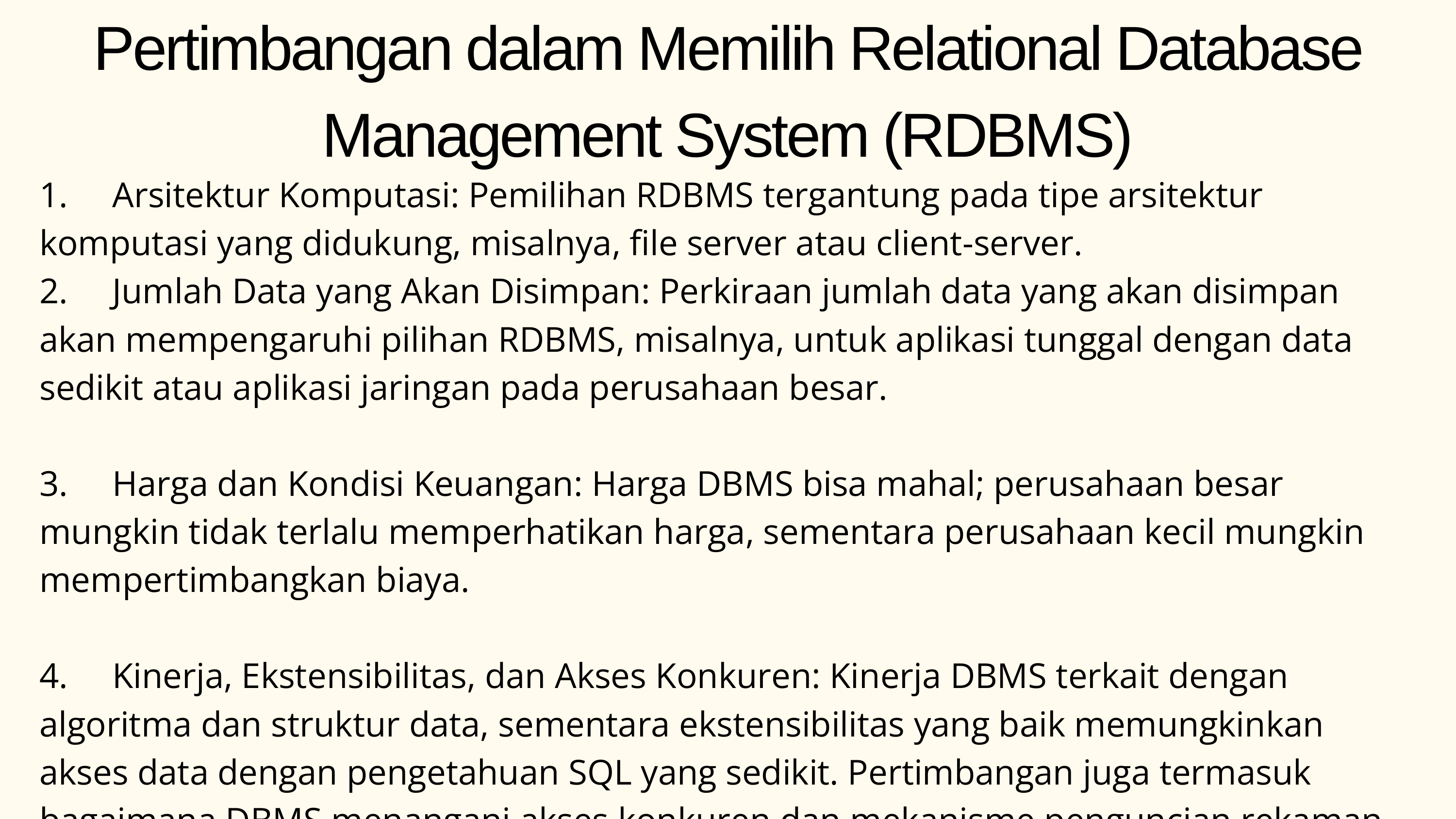

Pertimbangan dalam Memilih Relational Database Management System (RDBMS)
1.	Arsitektur Komputasi: Pemilihan RDBMS tergantung pada tipe arsitektur komputasi yang didukung, misalnya, file server atau client-server.
2.	Jumlah Data yang Akan Disimpan: Perkiraan jumlah data yang akan disimpan akan mempengaruhi pilihan RDBMS, misalnya, untuk aplikasi tunggal dengan data sedikit atau aplikasi jaringan pada perusahaan besar.

3.	Harga dan Kondisi Keuangan: Harga DBMS bisa mahal; perusahaan besar mungkin tidak terlalu memperhatikan harga, sementara perusahaan kecil mungkin mempertimbangkan biaya.

4.	Kinerja, Ekstensibilitas, dan Akses Konkuren: Kinerja DBMS terkait dengan algoritma dan struktur data, sementara ekstensibilitas yang baik memungkinkan akses data dengan pengetahuan SQL yang sedikit. Pertimbangan juga termasuk bagaimana DBMS menangani akses konkuren dan mekanisme penguncian rekaman.